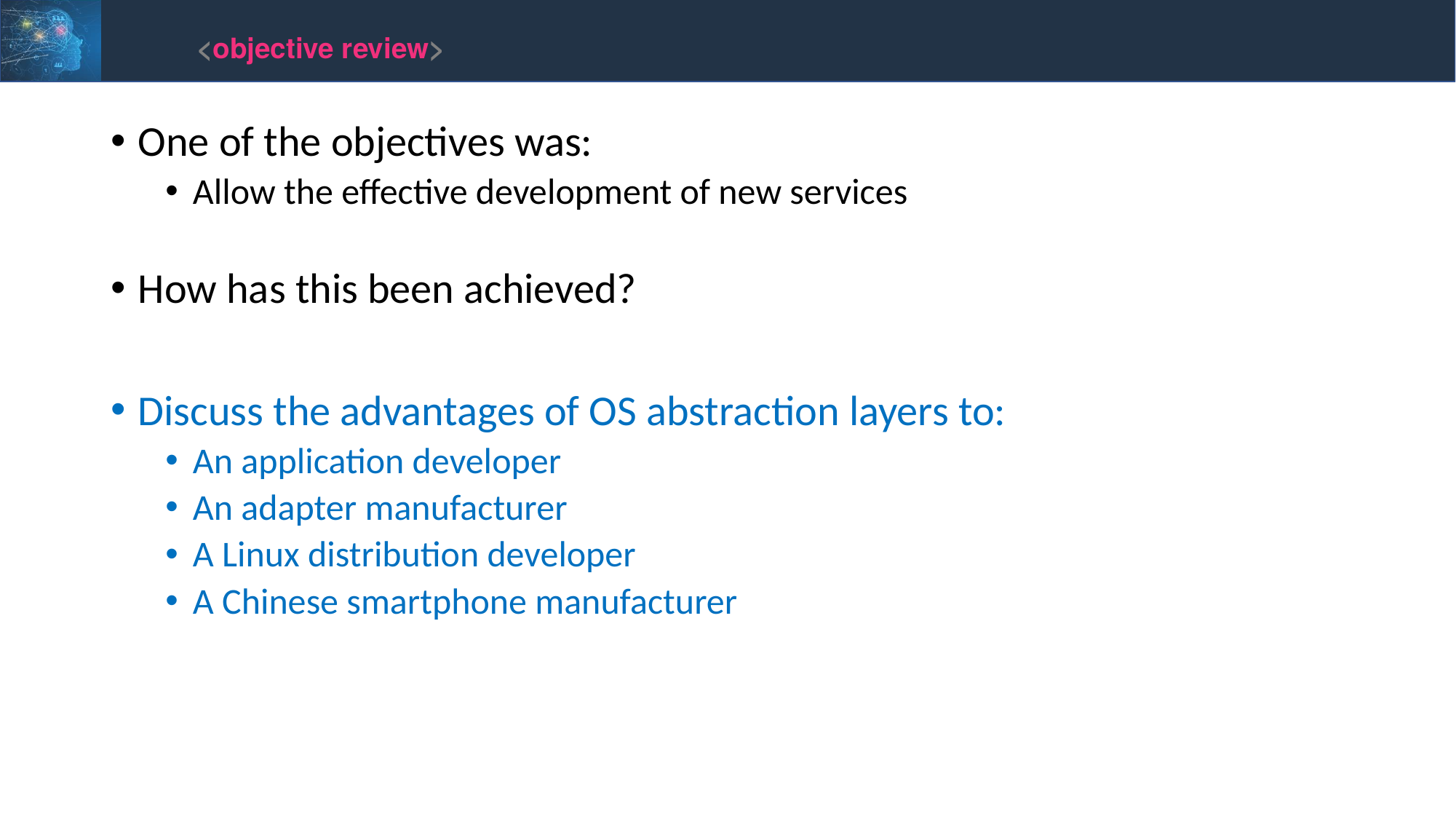

<objective review>
One of the objectives was:
Allow the effective development of new services
How has this been achieved?

Discuss the advantages of OS abstraction layers to:
An application developer
An adapter manufacturer
A Linux distribution developer
A Chinese smartphone manufacturer